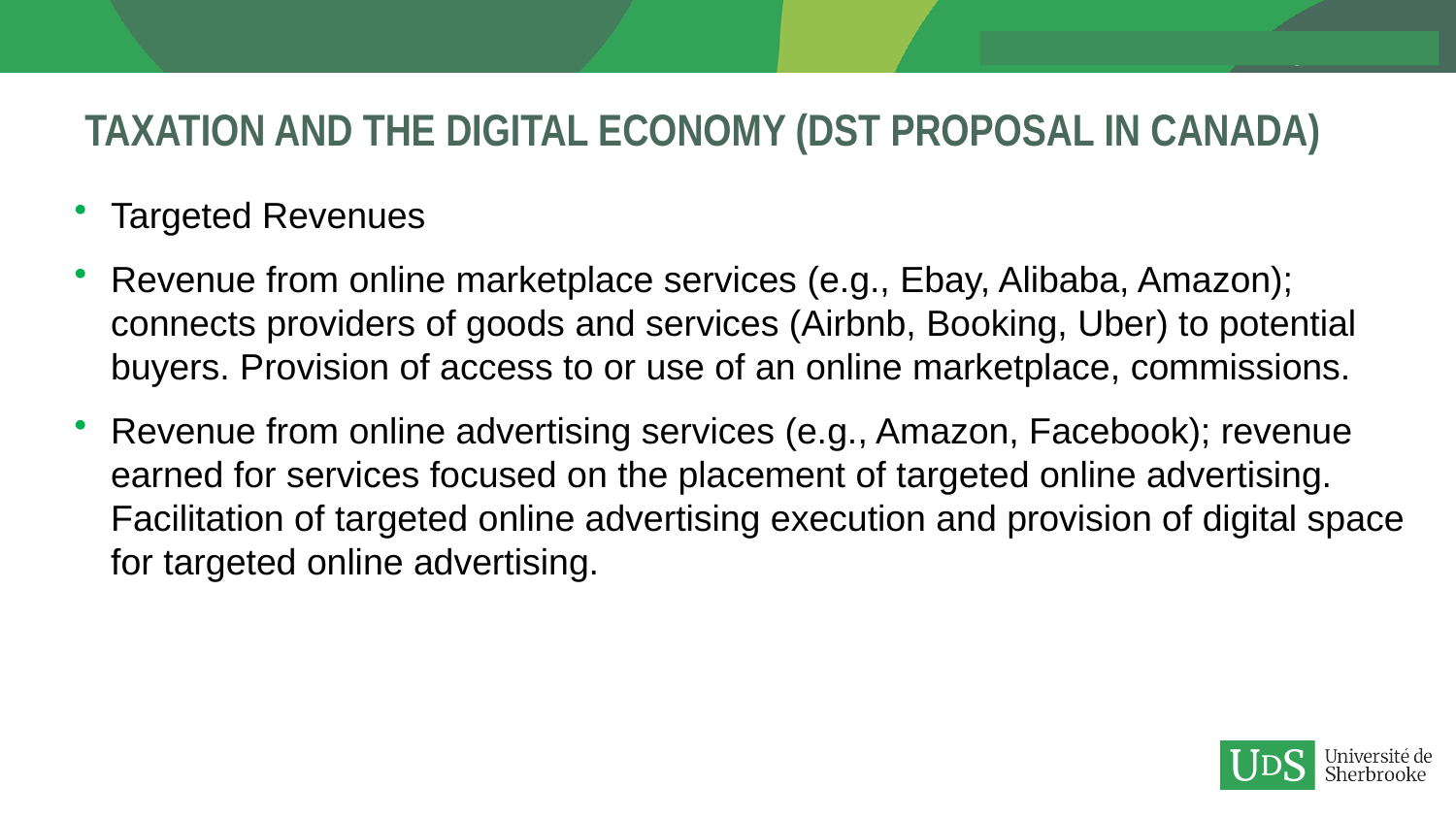

# Taxation and the Digital economy (DST proposal in Canada)
Targeted Revenues
Revenue from online marketplace services (e.g., Ebay, Alibaba, Amazon); connects providers of goods and services (Airbnb, Booking, Uber) to potential buyers. Provision of access to or use of an online marketplace, commissions.
Revenue from online advertising services (e.g., Amazon, Facebook); revenue earned for services focused on the placement of targeted online advertising. Facilitation of targeted online advertising execution and provision of digital space for targeted online advertising.